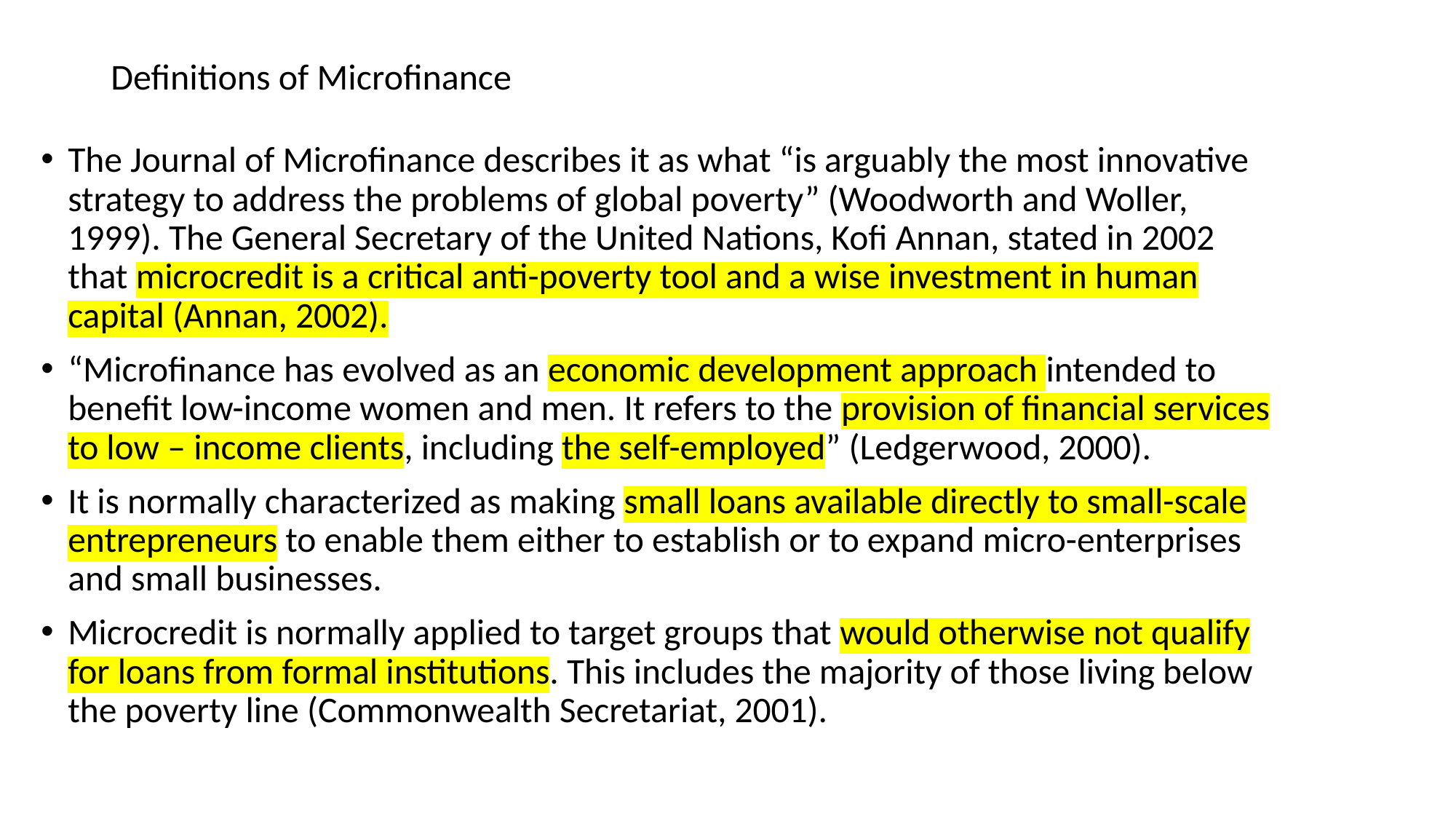

# Definitions of Microfinance
The Journal of Microfinance describes it as what “is arguably the most innovative strategy to address the problems of global poverty” (Woodworth and Woller, 1999). The General Secretary of the United Nations, Kofi Annan, stated in 2002 that microcredit is a critical anti-poverty tool and a wise investment in human capital (Annan, 2002).
“Microfinance has evolved as an economic development approach intended to benefit low-income women and men. It refers to the provision of financial services to low – income clients, including the self-employed” (Ledgerwood, 2000).
It is normally characterized as making small loans available directly to small-scale entrepreneurs to enable them either to establish or to expand micro-enterprises and small businesses.
Microcredit is normally applied to target groups that would otherwise not qualify for loans from formal institutions. This includes the majority of those living below the poverty line (Commonwealth Secretariat, 2001).